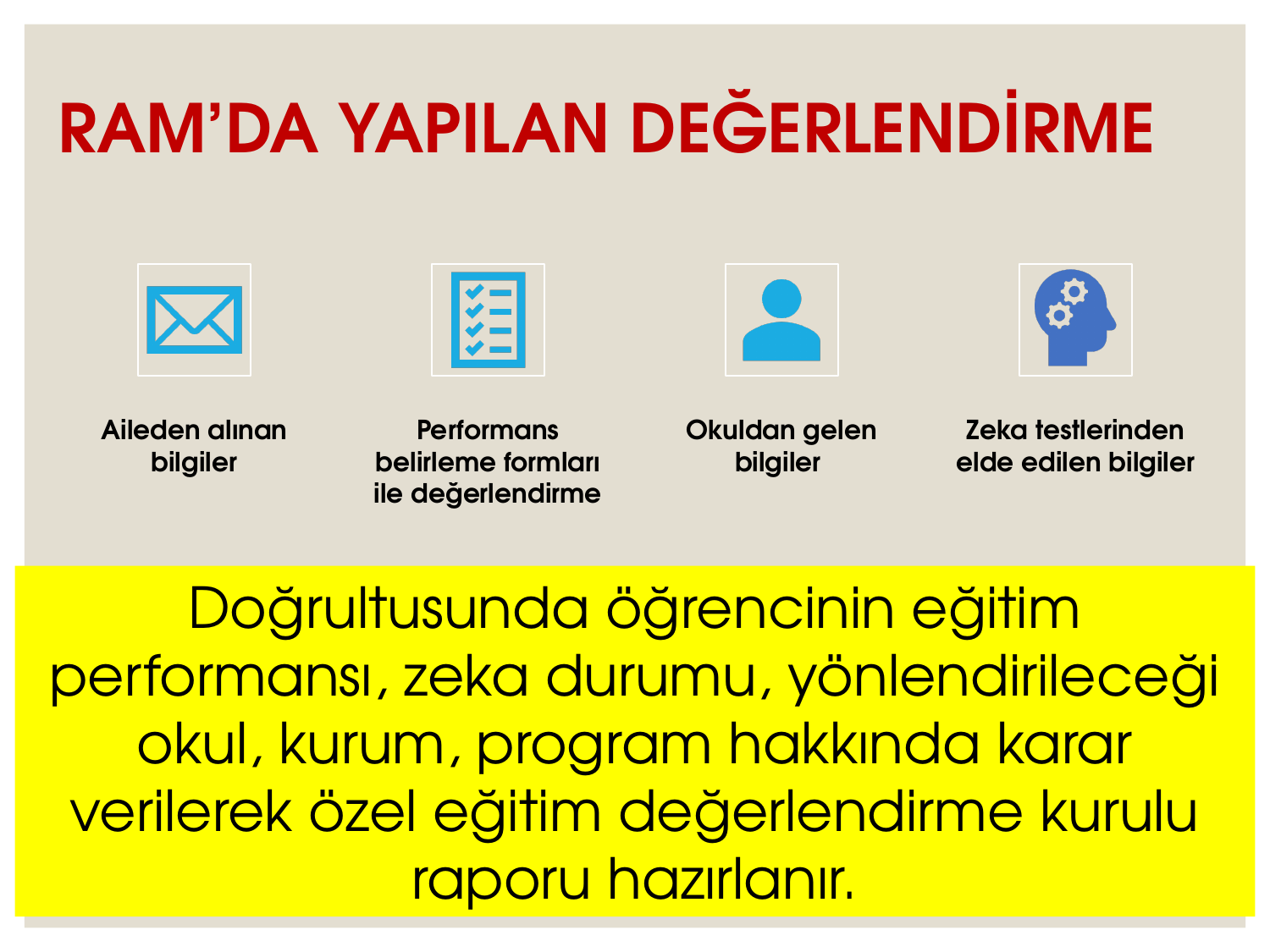

# RAM’DA YAPILAN DEĞERLENDİRME
Aileden alınan bilgiler
Performans belirleme formları ile değerlendirme
Okuldan gelen bilgiler
Zeka testlerinden elde edilen bilgiler
Doğrultusunda öğrencinin eğitim performansı, zeka durumu, yönlendirileceği okul, kurum, program hakkında karar verilerek özel eğitim değerlendirme kurulu raporu hazırlanır.